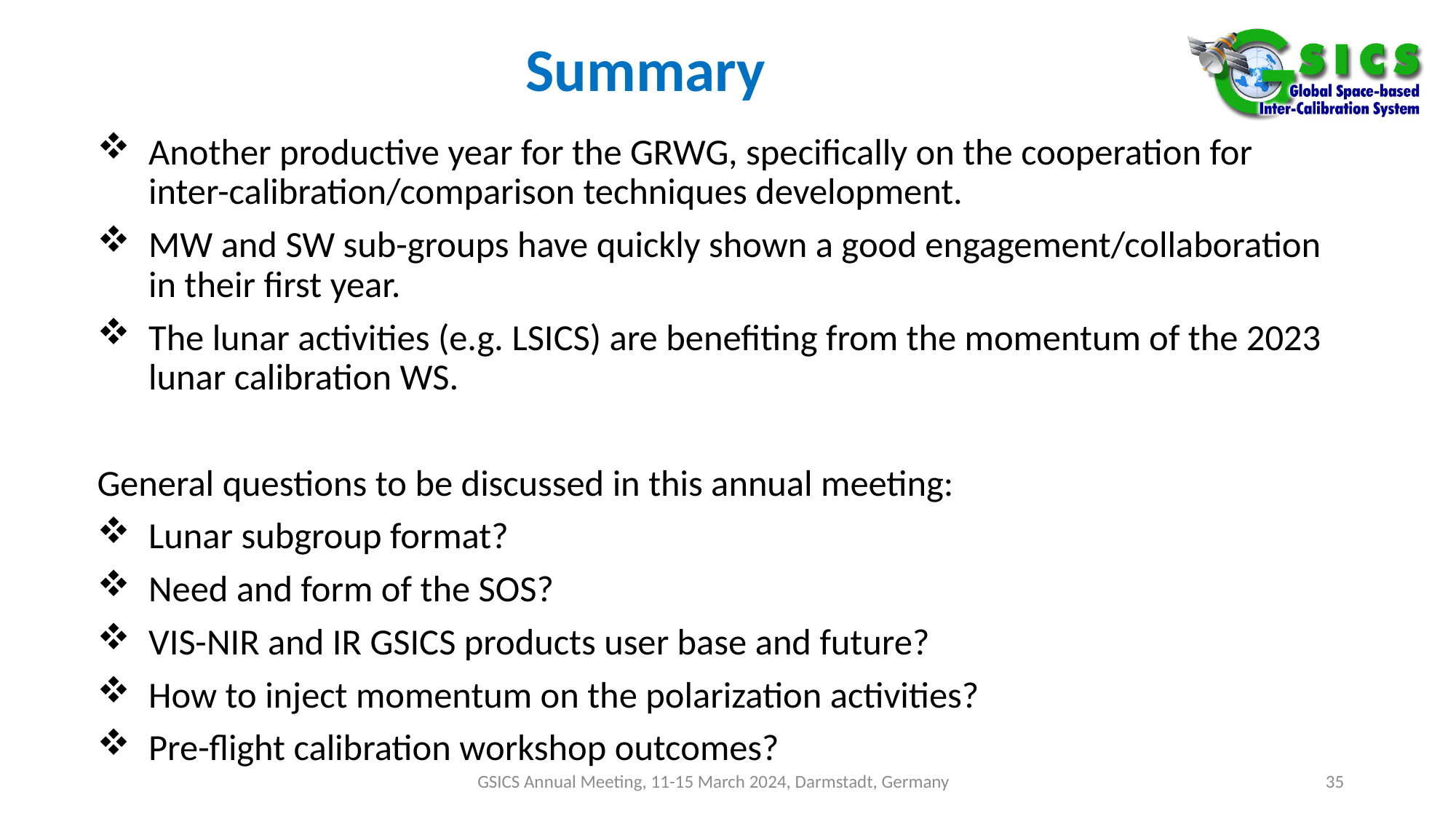

# Summary
Another productive year for the GRWG, specifically on the cooperation for inter-calibration/comparison techniques development.
MW and SW sub-groups have quickly shown a good engagement/collaboration in their first year.
The lunar activities (e.g. LSICS) are benefiting from the momentum of the 2023 lunar calibration WS.

General questions to be discussed in this annual meeting:
Lunar subgroup format?
Need and form of the SOS?
VIS-NIR and IR GSICS products user base and future?
How to inject momentum on the polarization activities?
Pre-flight calibration workshop outcomes?

GSICS Annual Meeting, 11-15 March 2024, Darmstadt, Germany
35